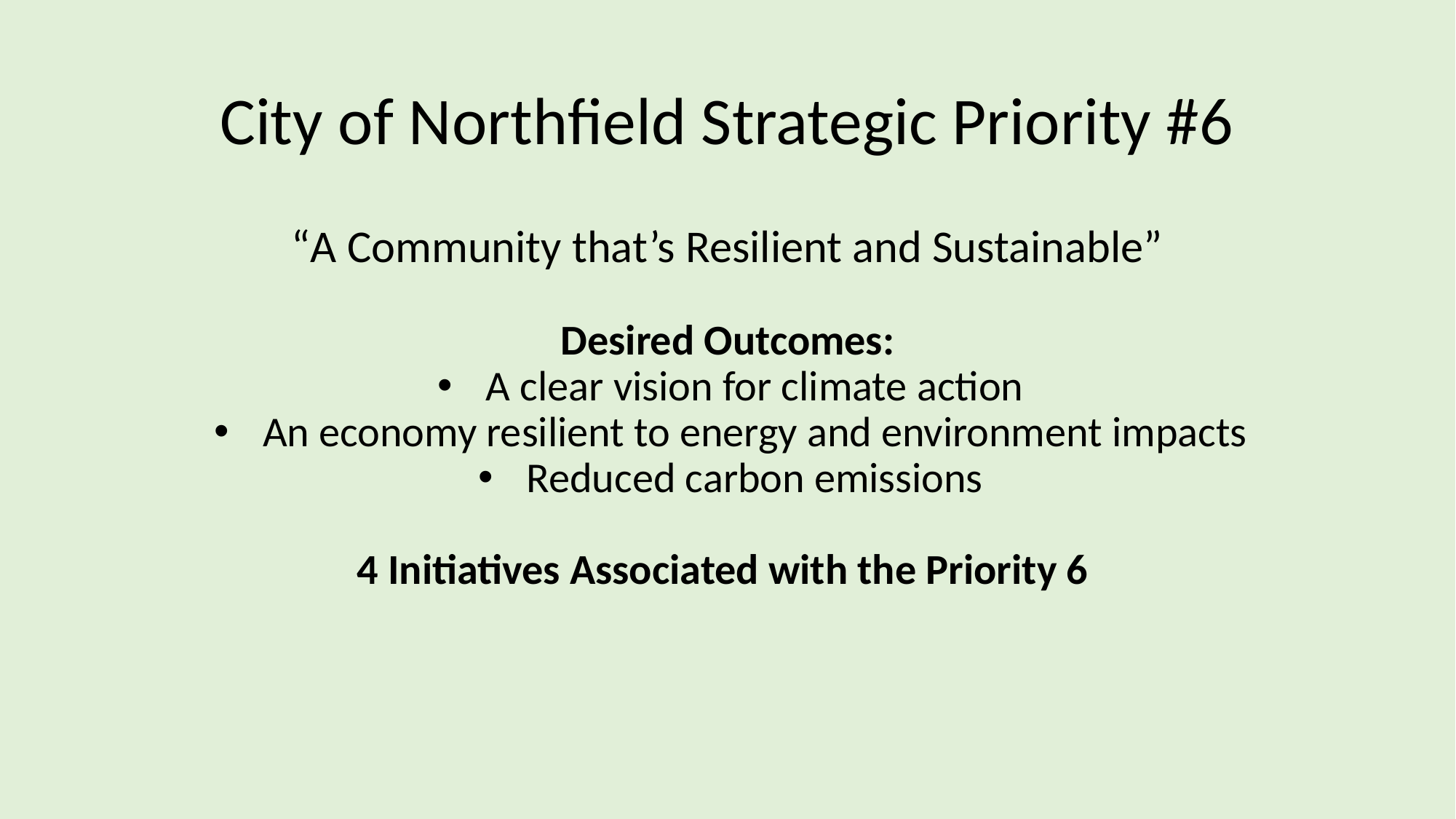

# City of Northfield Strategic Priority #6
“A Community that’s Resilient and Sustainable”

Desired Outcomes:
A clear vision for climate action
An economy resilient to energy and environment impacts
Reduced carbon emissions

4 Initiatives Associated with the Priority 6